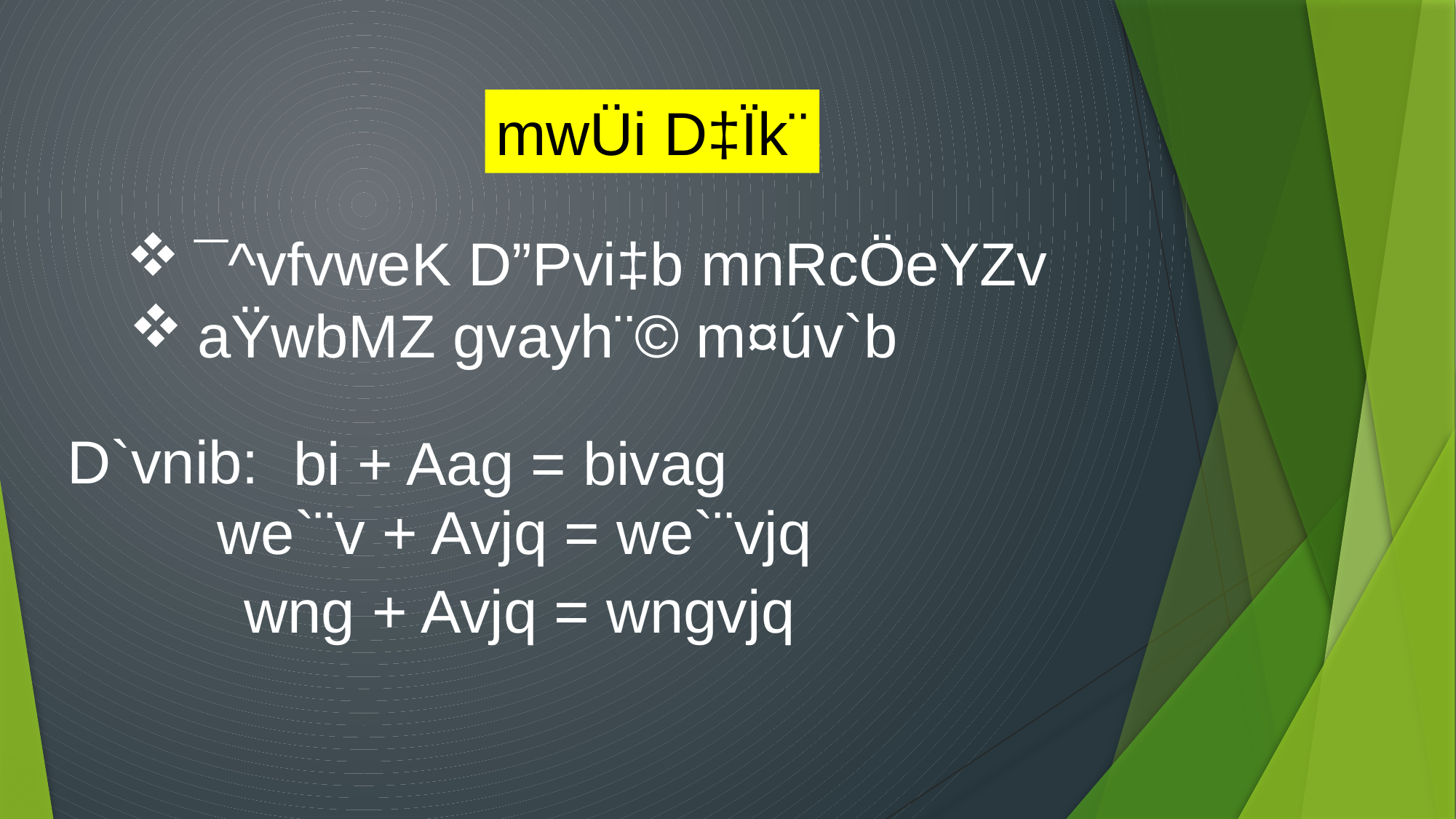

mwÜi D‡Ïk¨
¯^vfvweK D”Pvi‡b mnRcÖeYZv
aŸwbMZ gvayh¨© m¤úv`b
D`vnib:
bi + Aag = bivag
we`¨v + Avjq = we`¨vjq
wng + Avjq = wngvjq